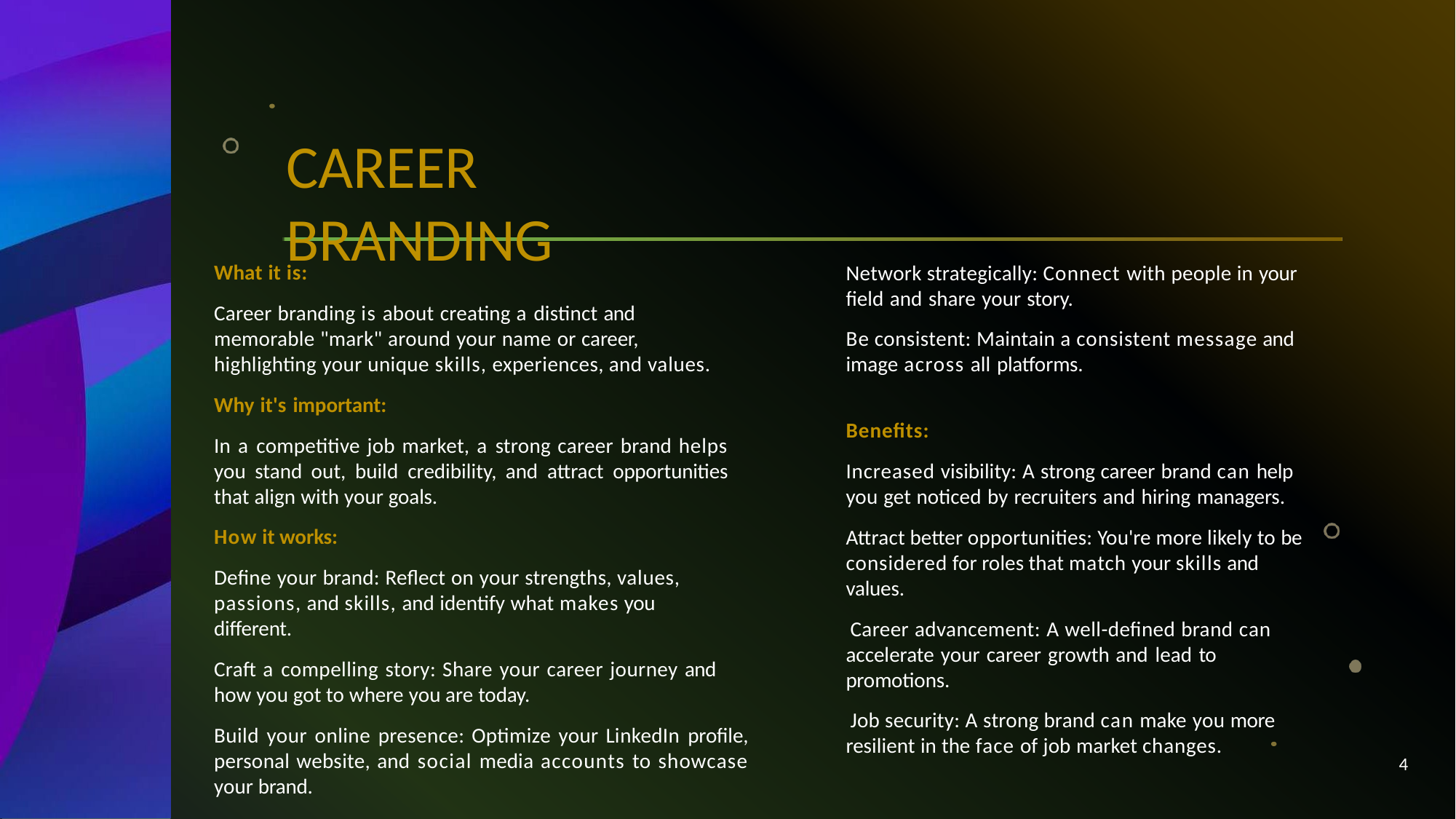

# CAREER BRANDING
What it is:
Career branding is about creating a distinct and memorable "mark" around your name or career, highlighting your unique skills, experiences, and values.
Why it's important:
In a competitive job market, a strong career brand helps you stand out, build credibility, and attract opportunities that align with your goals.
How it works:
Define your brand: Reflect on your strengths, values, passions, and skills, and identify what makes you different.
Craft a compelling story: Share your career journey and how you got to where you are today.
Build your online presence: Optimize your LinkedIn profile, personal website, and social media accounts to showcase your brand.
Network strategically: Connect with people in your field and share your story.
Be consistent: Maintain a consistent message and image across all platforms.

Benefits:
Increased visibility: A strong career brand can help you get noticed by recruiters and hiring managers.
Attract better opportunities: You're more likely to be considered for roles that match your skills and values.
Career advancement: A well-defined brand can accelerate your career growth and lead to promotions.
Job security: A strong brand can make you more resilient in the face of job market changes.
4